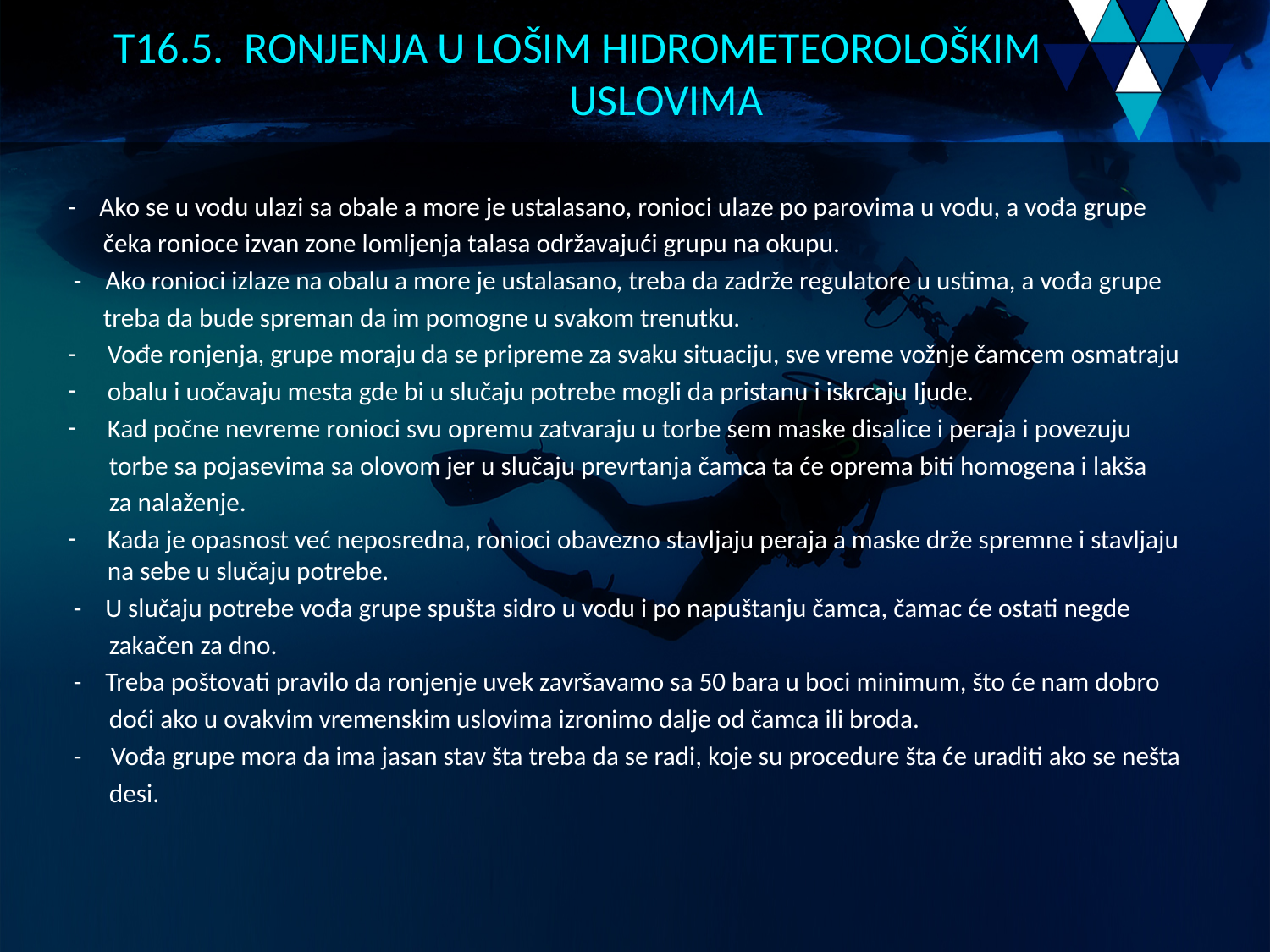

# T16.5.  RONJENJA U LOŠIM HIDROMETEOROLOŠKIM                	USLOVIMA

-    Ako se u vodu ulazi sa obale a more je ustalasano, ronioci ulaze po parovima u vodu, a vođa grupe
      čeka ronioce izvan zone lomljenja talasa održavajući grupu na okupu.
 -    Ako ronioci izlaze na obalu a more je ustalasano, treba da zadrže regulatore u ustima, a vođa grupe
      treba da bude spreman da im pomogne u svakom trenutku.
Vođe ronjenja, grupe moraju da se pripreme za svaku situaciju, sve vreme vožnje čamcem osmatraju
obalu i uočavaju mesta gde bi u slučaju potrebe mogli da pristanu i iskrcaju Ijude.
Kad počne nevreme ronioci svu opremu zatvaraju u torbe sem maske disalice i peraja i povezuju
       torbe sa pojasevima sa olovom jer u slučaju prevrtanja čamca ta će oprema biti homogena i lakša
       za nalaženje.
Kada je opasnost već neposredna, ronioci obavezno stavljaju peraja a maske drže spremne i stavljaju na sebe u slučaju potrebe.
 -    U slučaju potrebe vođa grupe spušta sidro u vodu i po napuštanju čamca, čamac će ostati negde
       zakačen za dno.
 -    Treba poštovati pravilo da ronjenje uvek završavamo sa 50 bara u boci minimum, što će nam dobro
       doći ako u ovakvim vremenskim uslovima izronimo dalje od čamca ili broda.
 -     Vođa grupe mora da ima jasan stav šta treba da se radi, koje su procedure šta će uraditi ako se nešta
       desi.